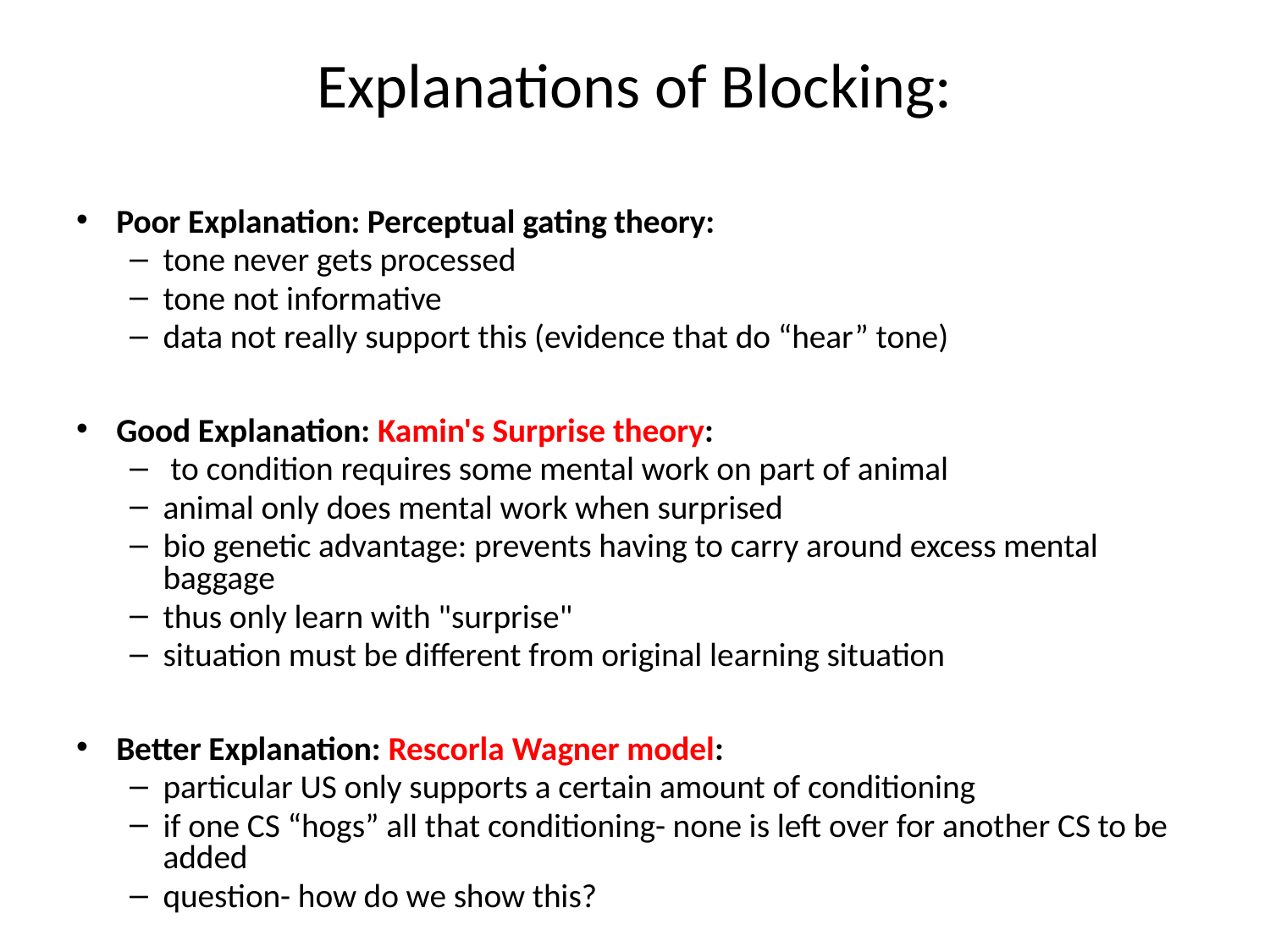

# Explanations of Blocking:
Poor Explanation: Perceptual gating theory:
tone never gets processed
tone not informative
data not really support this (evidence that do “hear” tone)

Good Explanation: Kamin's Surprise theory:
 to condition requires some mental work on part of animal
animal only does mental work when surprised
bio genetic advantage: prevents having to carry around excess mental baggage
thus only learn with "surprise"
situation must be different from original learning situation

Better Explanation: Rescorla Wagner model:
particular US only supports a certain amount of conditioning
if one CS “hogs” all that conditioning- none is left over for another CS to be added
question- how do we show this?